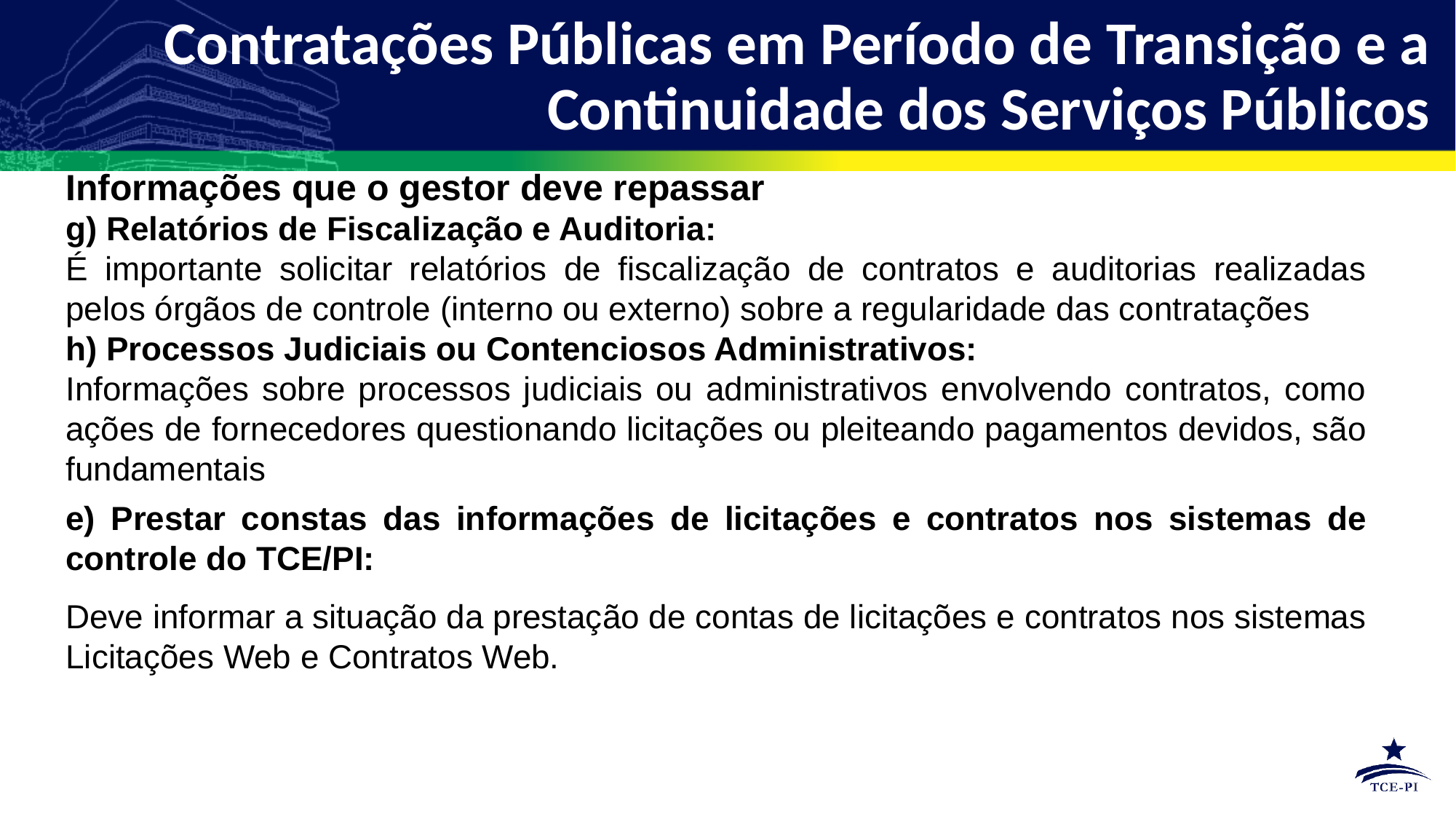

Contratações Públicas em Período de Transição e a Continuidade dos Serviços Públicos
Informações que o gestor deve repassar
g) Relatórios de Fiscalização e Auditoria:
É importante solicitar relatórios de fiscalização de contratos e auditorias realizadas pelos órgãos de controle (interno ou externo) sobre a regularidade das contratações
h) Processos Judiciais ou Contenciosos Administrativos:
Informações sobre processos judiciais ou administrativos envolvendo contratos, como ações de fornecedores questionando licitações ou pleiteando pagamentos devidos, são fundamentais
e) Prestar constas das informações de licitações e contratos nos sistemas de controle do TCE/PI:
Deve informar a situação da prestação de contas de licitações e contratos nos sistemas Licitações Web e Contratos Web.